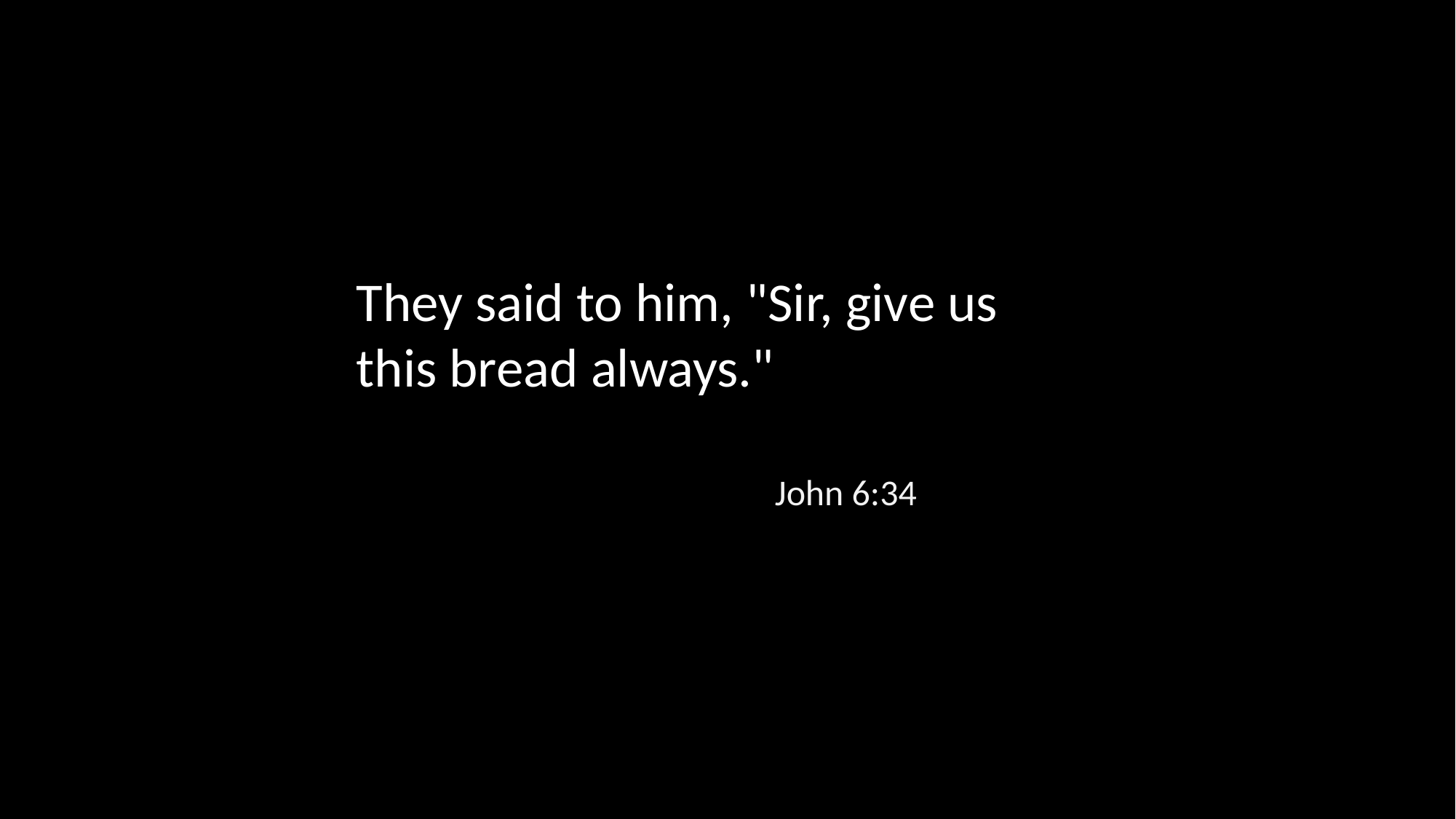

They said to him, "Sir, give us this bread always."
John 6:34